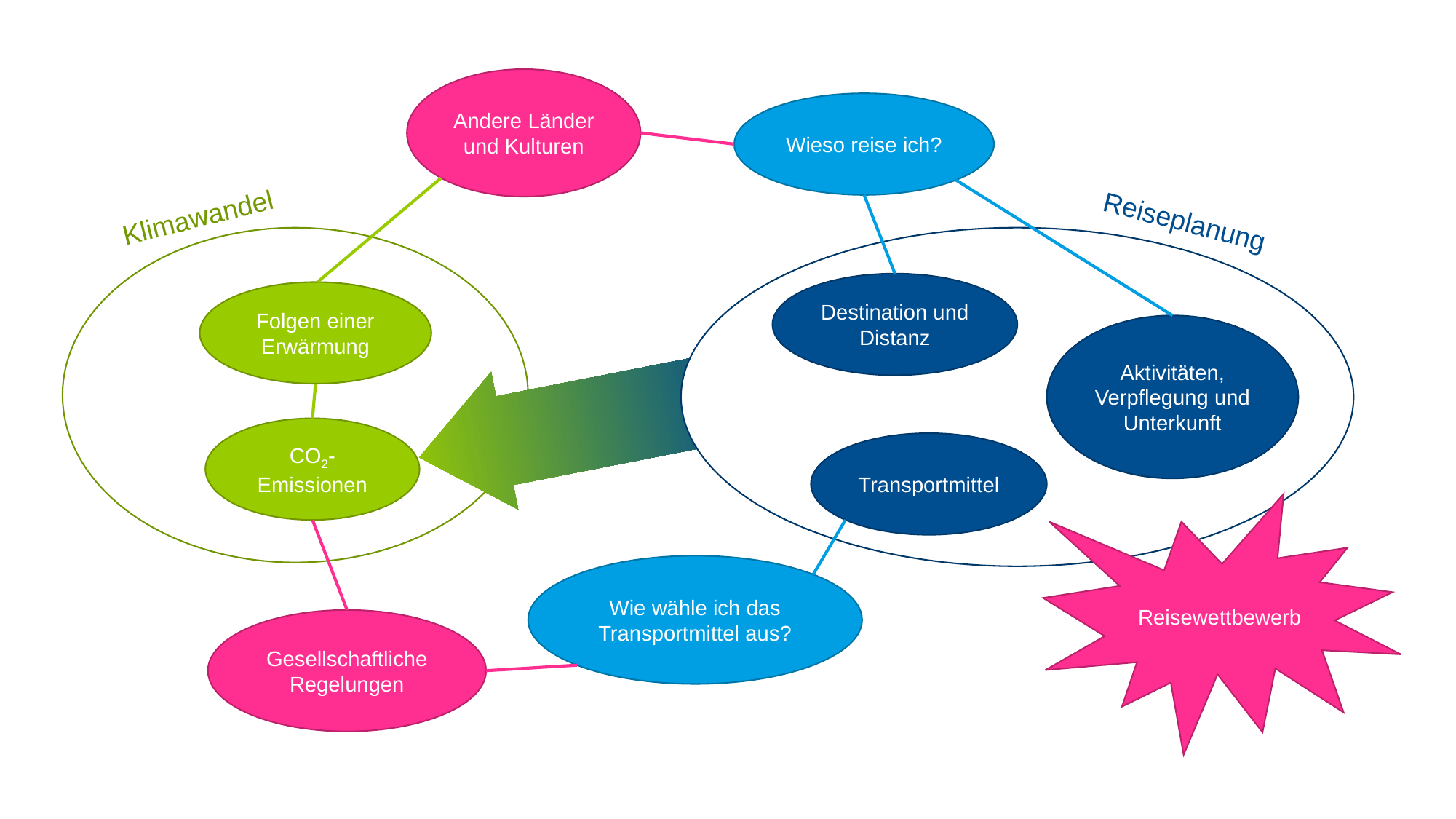

Andere Länder und Kulturen
Wieso reise ich?
Klimawandel
Reiseplanung

Destination und Distanz
Folgen einer Erwärmung
Aktivitäten, Verpflegung und Unterkunft

CO2-Emissionen
Transportmittel
Reisewettbewerb
Wie wähle ich das Transportmittel aus?
Gesellschaftliche Regelungen